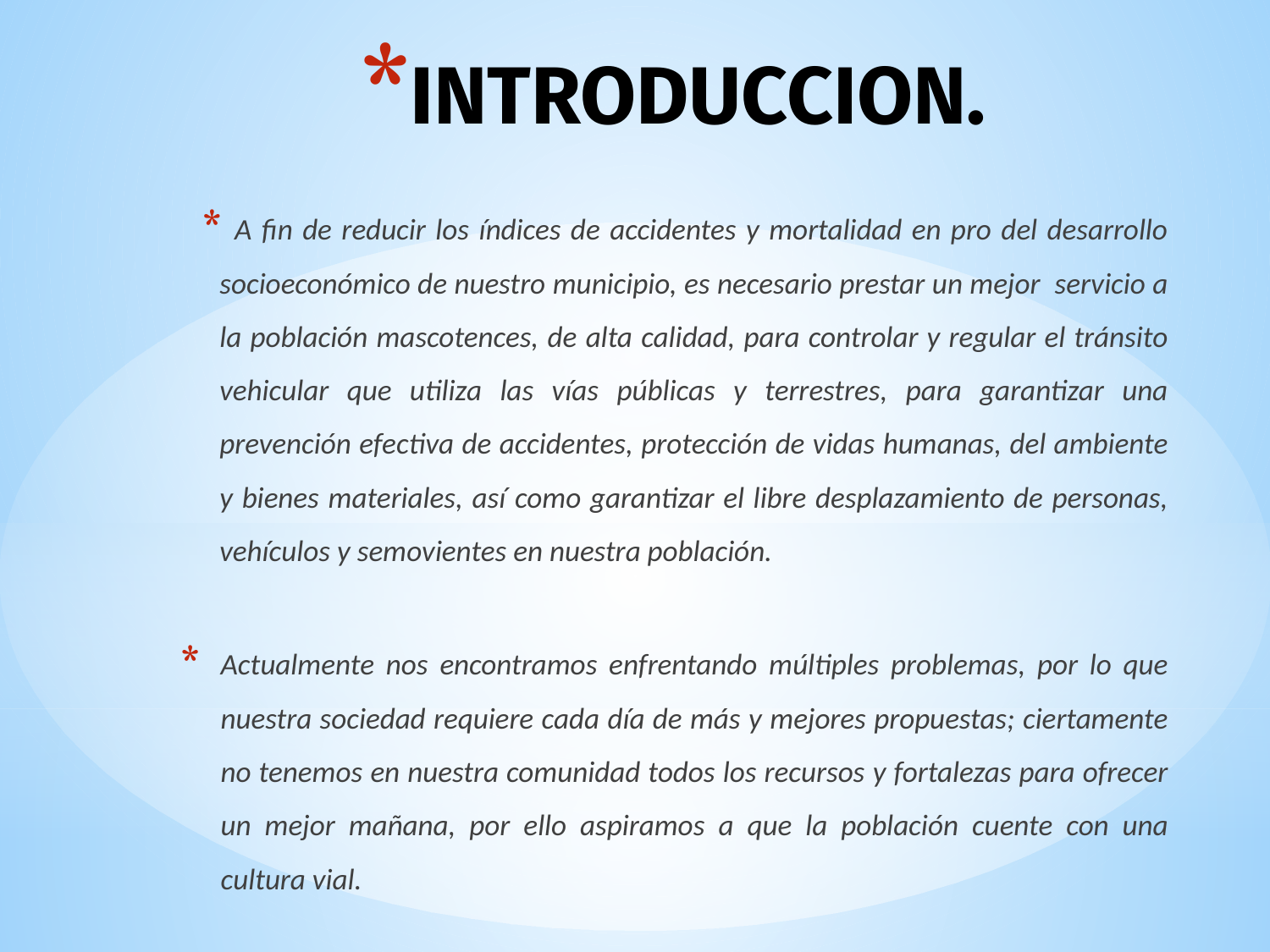

# INTRODUCCION.
A fin de reducir los índices de accidentes y mortalidad en pro del desarrollo socioeconómico de nuestro municipio, es necesario prestar un mejor  servicio a la población mascotences, de alta calidad, para controlar y regular el tránsito vehicular que utiliza las vías públicas y terrestres, para garantizar una prevención efectiva de accidentes, protección de vidas humanas, del ambiente y bienes materiales, así como garantizar el libre desplazamiento de personas, vehículos y semovientes en nuestra población.

Actualmente nos encontramos enfrentando múltiples problemas, por lo que nuestra sociedad requiere cada día de más y mejores propuestas; ciertamente no tenemos en nuestra comunidad todos los recursos y fortalezas para ofrecer un mejor mañana, por ello aspiramos a que la población cuente con una cultura vial.